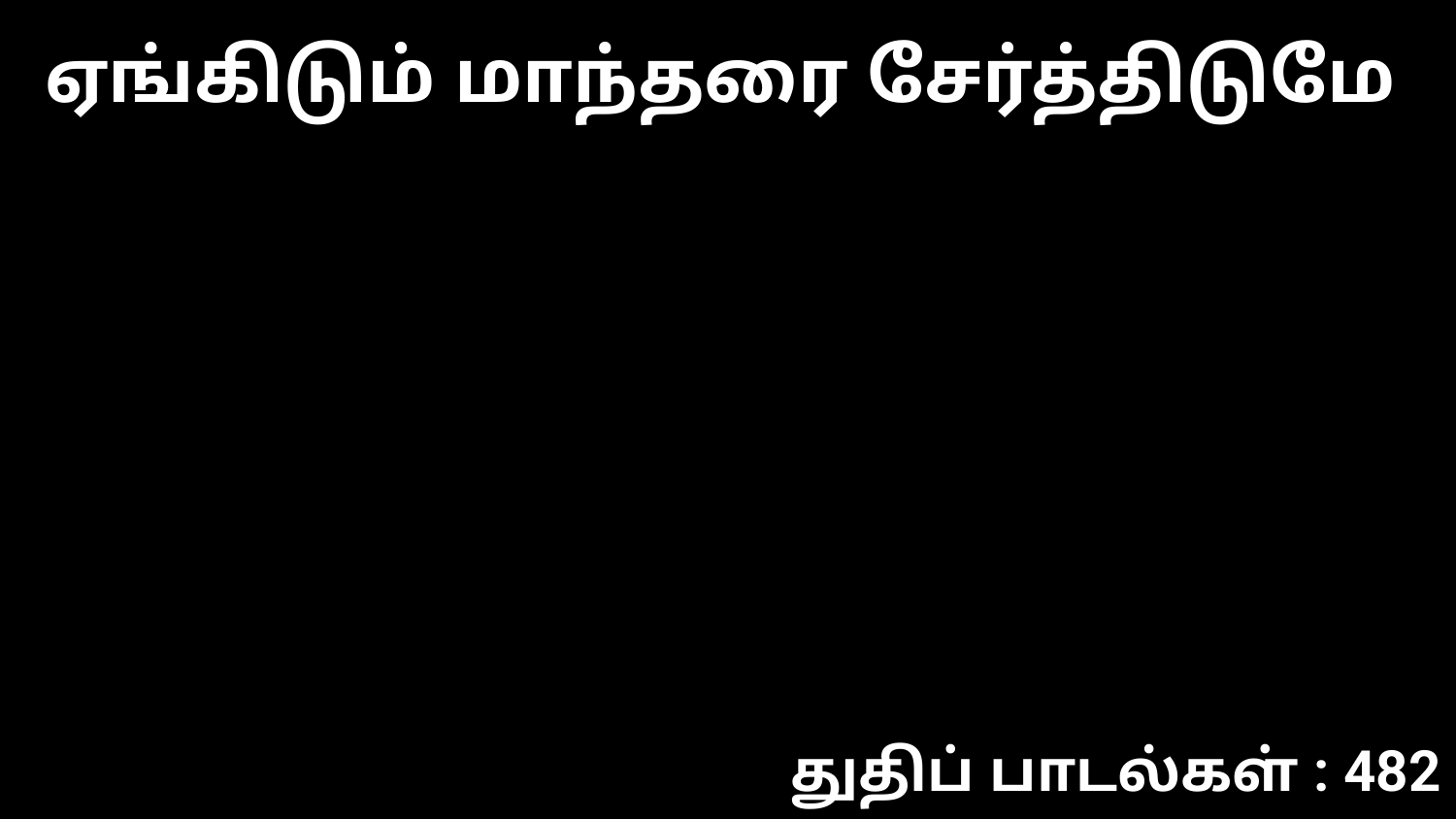

ஏங்கிடும் மாந்தரை சேர்த்திடுமே
துதிப் பாடல்கள் : 482